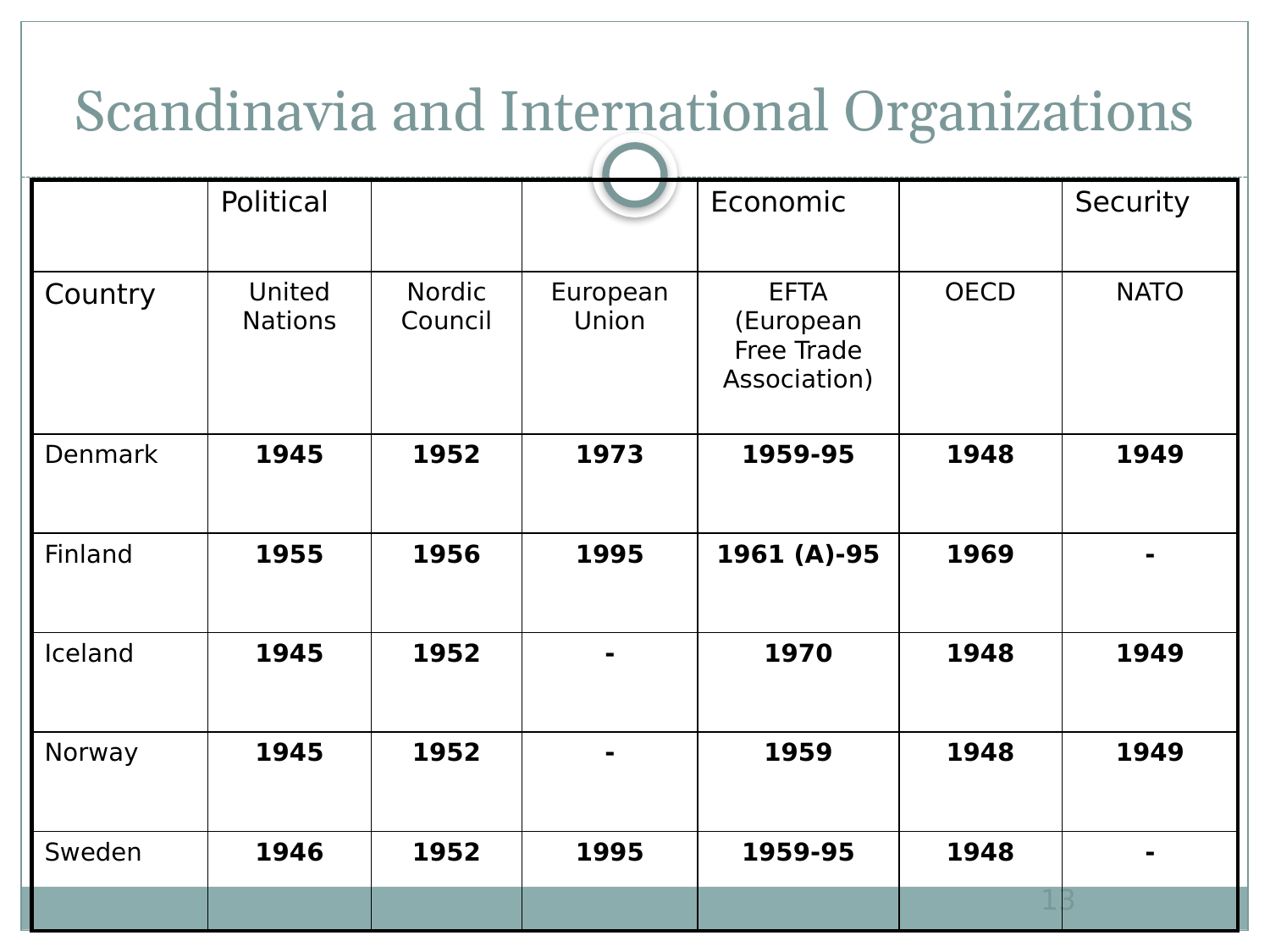

# Scandinavia and International Organizations
|  | Political |  |  | Economic |  | Security |
| --- | --- | --- | --- | --- | --- | --- |
| Country | United Nations | Nordic Council | European Union | EFTA (European Free Trade Association) | OECD | NATO |
| Denmark | 1945 | 1952 | 1973 | 1959-95 | 1948 | 1949 |
| Finland | 1955 | 1956 | 1995 | 1961 (A)-95 | 1969 | - |
| Iceland | 1945 | 1952 | - | 1970 | 1948 | 1949 |
| Norway | 1945 | 1952 | - | 1959 | 1948 | 1949 |
| Sweden | 1946 | 1952 | 1995 | 1959-95 | 1948 | - |
13